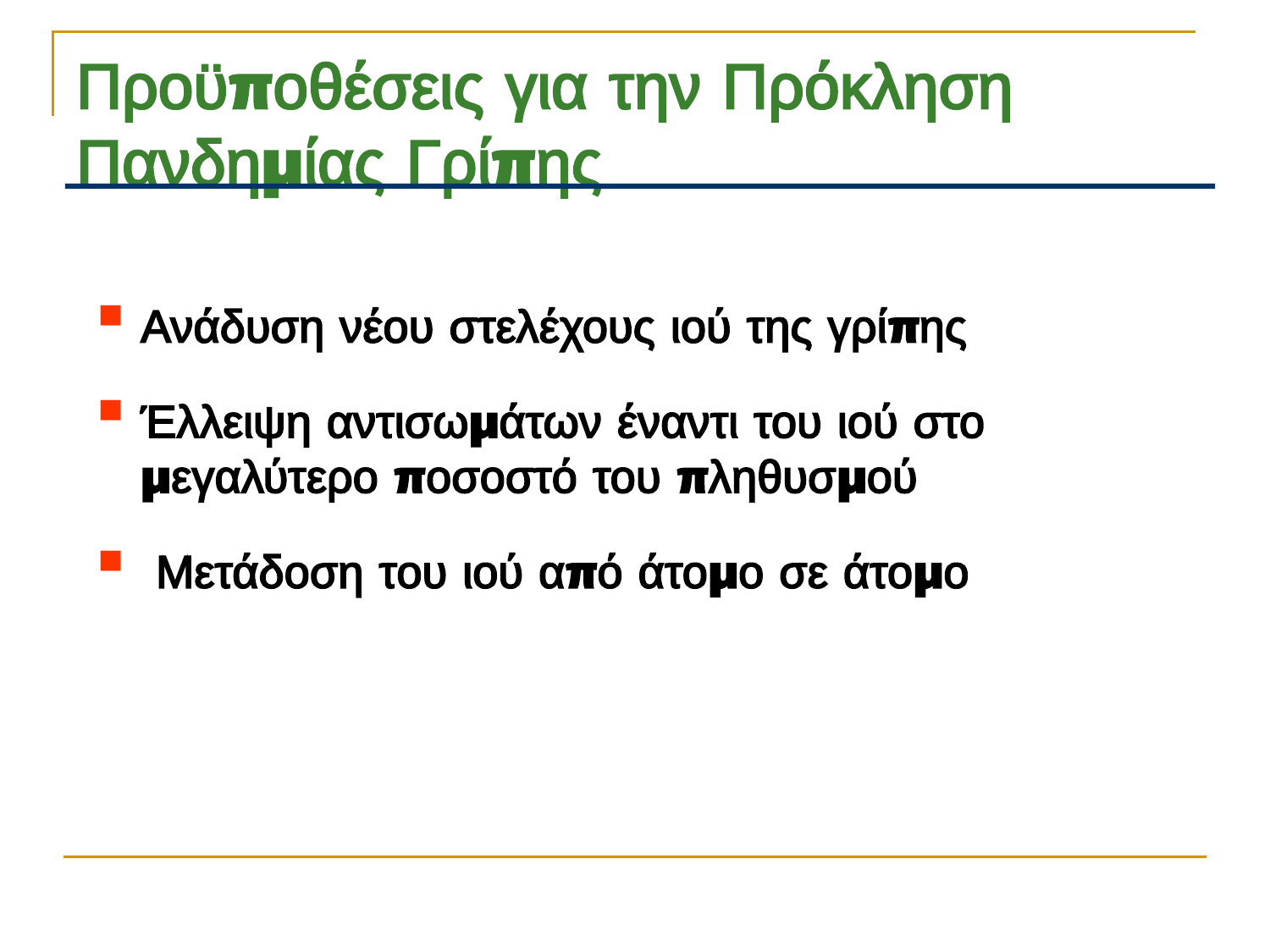

# Προϋποθέσεις για την Πρόκληση Πανδημίας Γρίπης

Ανάδυση νέου στελέχους ιού της γρίπης

Έλλειψη αντισωμάτων έναντι του ιού στο μεγαλύτερο ποσοστό του πληθυσμού

 Μετάδοση του ιού από άτομο σε άτομο